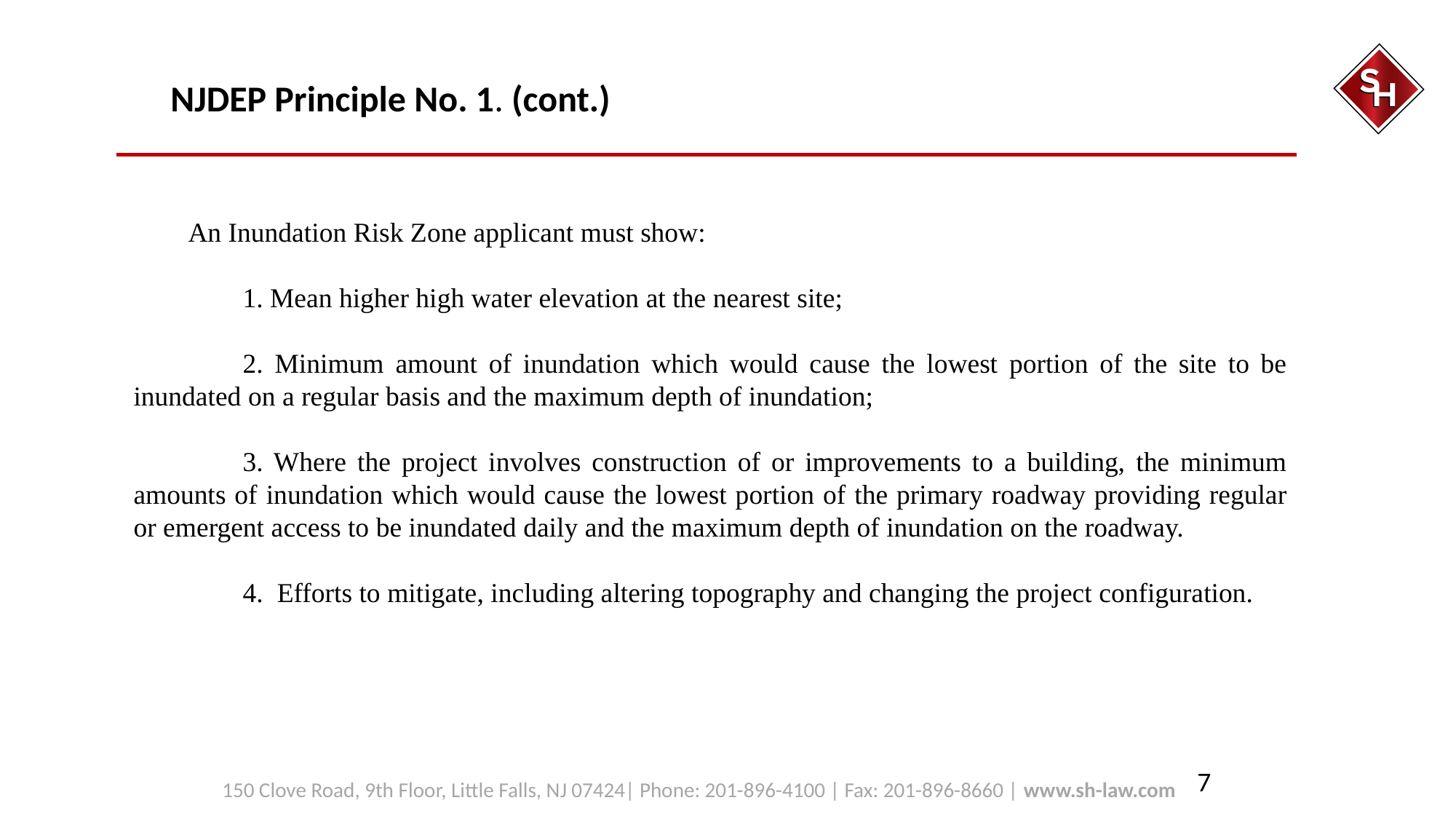

# NJDEP Principle No. 1. (cont.)
An Inundation Risk Zone applicant must show:

	1. Mean higher high water elevation at the nearest site;

	2. Minimum amount of inundation which would cause the lowest portion of the site to be inundated on a regular basis and the maximum depth of inundation;

	3. Where the project involves construction of or improvements to a building, the minimum amounts of inundation which would cause the lowest portion of the primary roadway providing regular or emergent access to be inundated daily and the maximum depth of inundation on the roadway.

	4.  Efforts to mitigate, including altering topography and changing the project configuration.
7